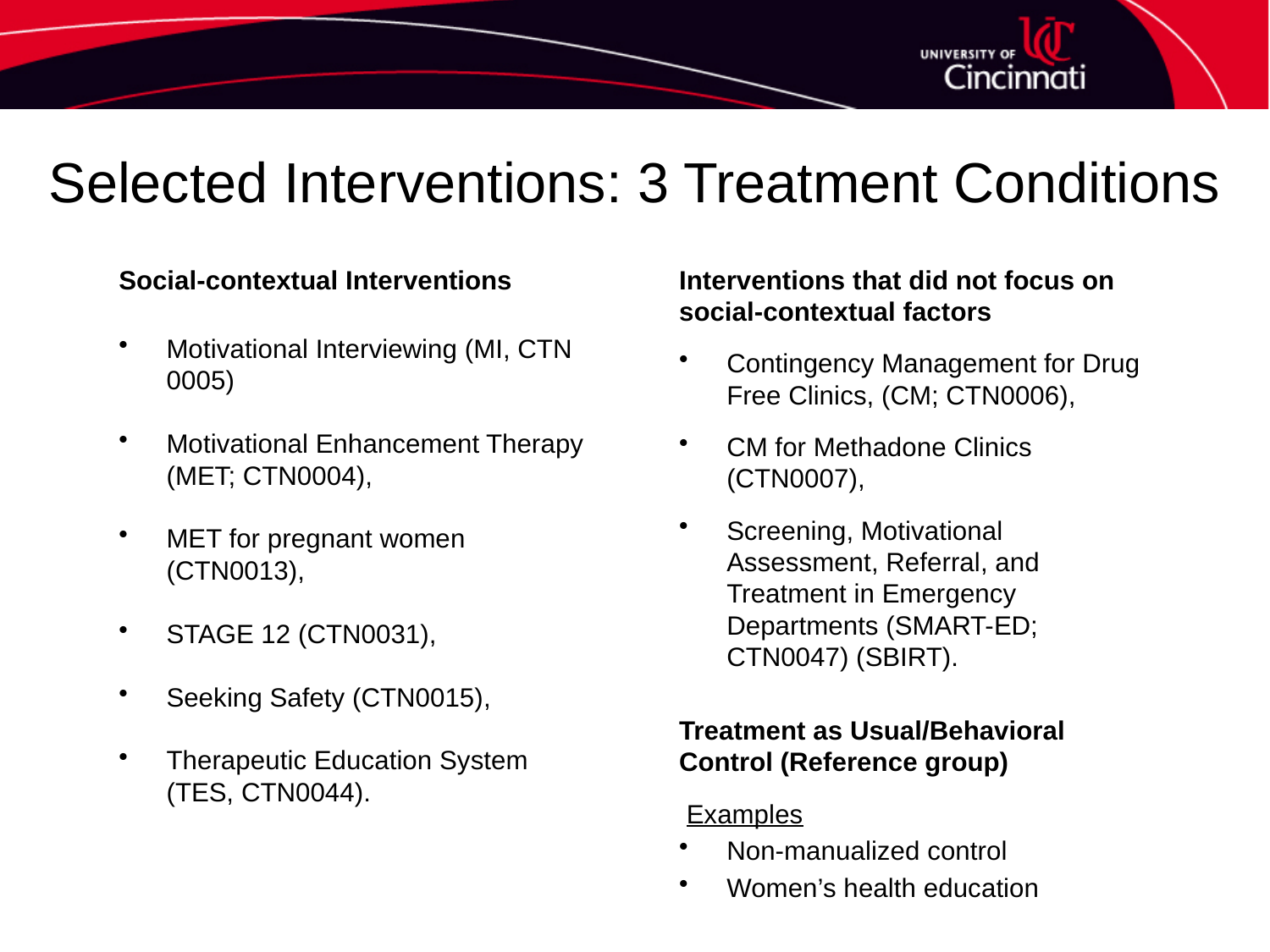

# Selected Interventions: 3 Treatment Conditions
Interventions that did not focus on social-contextual factors

Contingency Management for Drug Free Clinics, (CM; CTN0006),

CM for Methadone Clinics (CTN0007),

Screening, Motivational Assessment, Referral, and Treatment in Emergency Departments (SMART-ED; CTN0047) (SBIRT).
Social-contextual Interventions

Motivational Interviewing (MI, CTN 0005)

Motivational Enhancement Therapy (MET; CTN0004),

MET for pregnant women (CTN0013),

STAGE 12 (CTN0031),

Seeking Safety (CTN0015),

Therapeutic Education System (TES, CTN0044).
Treatment as Usual/Behavioral Control (Reference group)

 Examples
Non-manualized control
Women’s health education